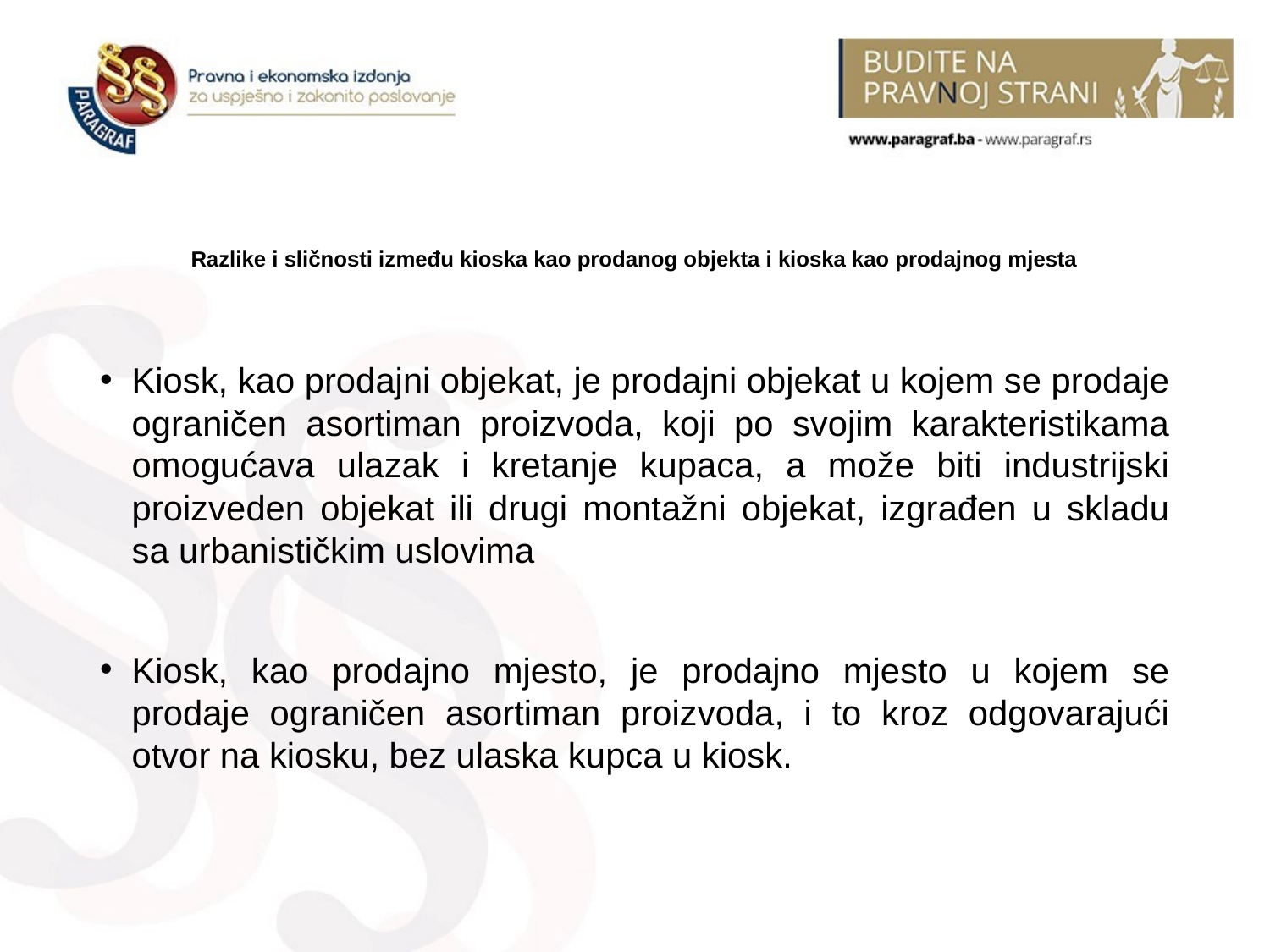

# Razlike i sličnosti između kioska kao prodanog objekta i kioska kao prodajnog mjesta
Kiosk, kao prodajni objekat, je prodajni objekat u kojem se prodaje ograničen asortiman proizvoda, koji po svojim karakteristikama omogućava ulazak i kretanje kupaca, a može biti industrijski proizveden objekat ili drugi montažni objekat, izgrađen u skladu sa urbanističkim uslovima

Kiosk, kao prodajno mjesto, je prodajno mjesto u kojem se prodaje ograničen asortiman proizvoda, i to kroz odgovarajući otvor na kiosku, bez ulaska kupca u kiosk.